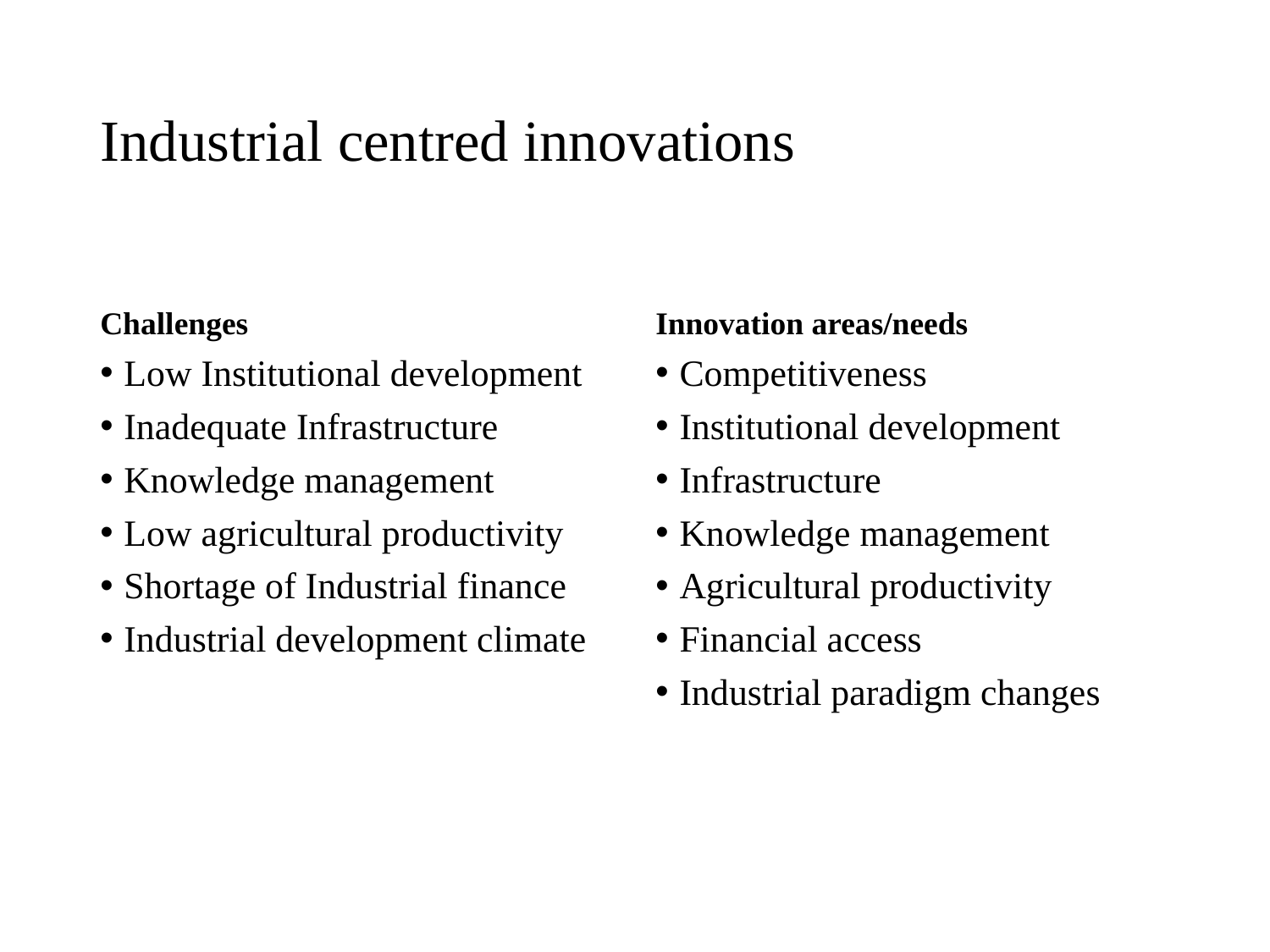

# Industrial centred innovations
Challenges
Innovation areas/needs
Low Institutional development
Inadequate Infrastructure
Knowledge management
Low agricultural productivity
Shortage of Industrial finance
Industrial development climate
Competitiveness
Institutional development
Infrastructure
Knowledge management
Agricultural productivity
Financial access
Industrial paradigm changes